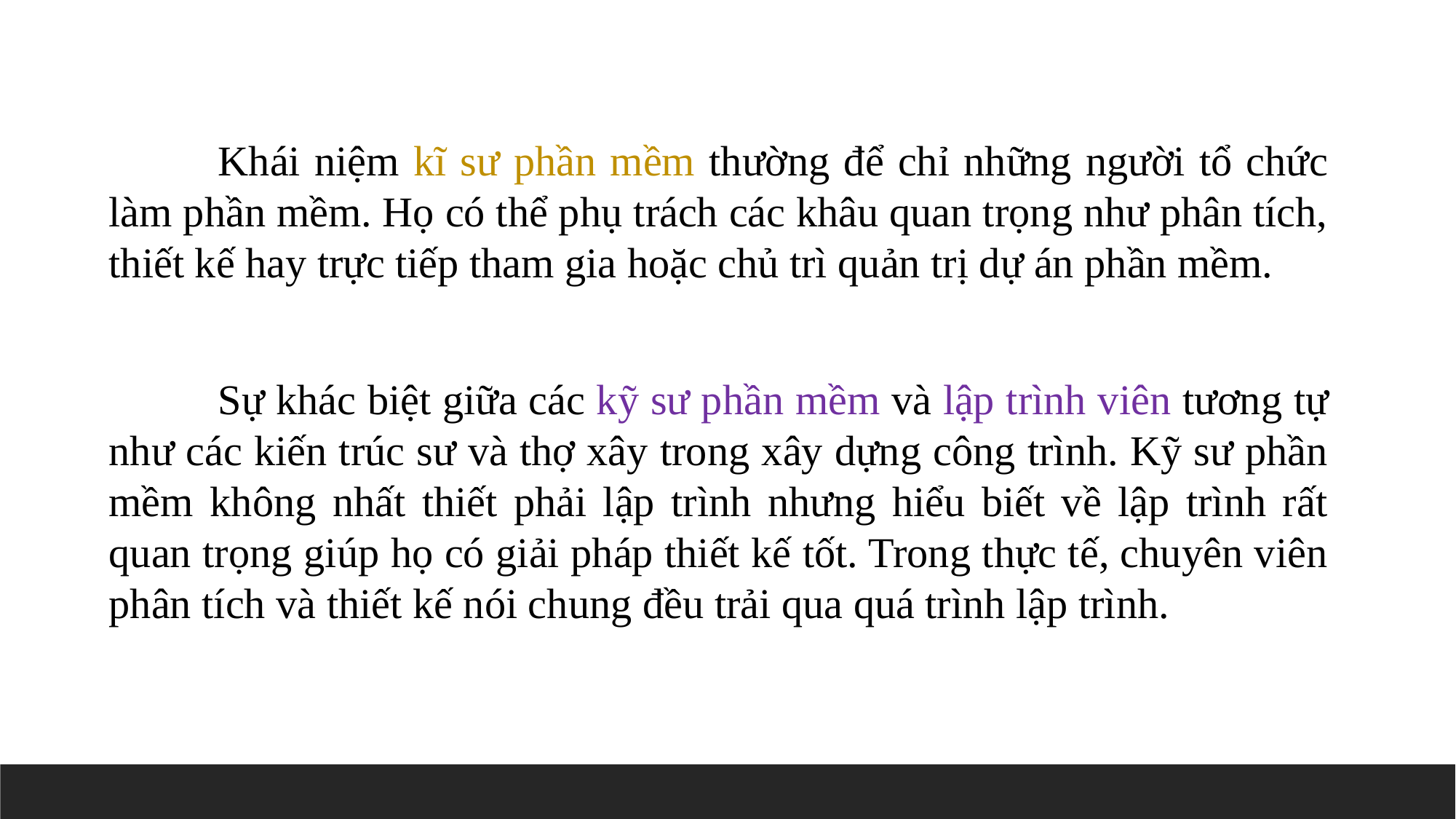

Khái niệm kĩ sư phần mềm thường để chỉ những người tổ chức làm phần mềm. Họ có thể phụ trách các khâu quan trọng như phân tích, thiết kế hay trực tiếp tham gia hoặc chủ trì quản trị dự án phần mềm.
	Sự khác biệt giữa các kỹ sư phần mềm và lập trình viên tương tự như các kiến trúc sư và thợ xây trong xây dựng công trình. Kỹ sư phần mềm không nhất thiết phải lập trình nhưng hiểu biết về lập trình rất quan trọng giúp họ có giải pháp thiết kế tốt. Trong thực tế, chuyên viên phân tích và thiết kế nói chung đều trải qua quá trình lập trình.